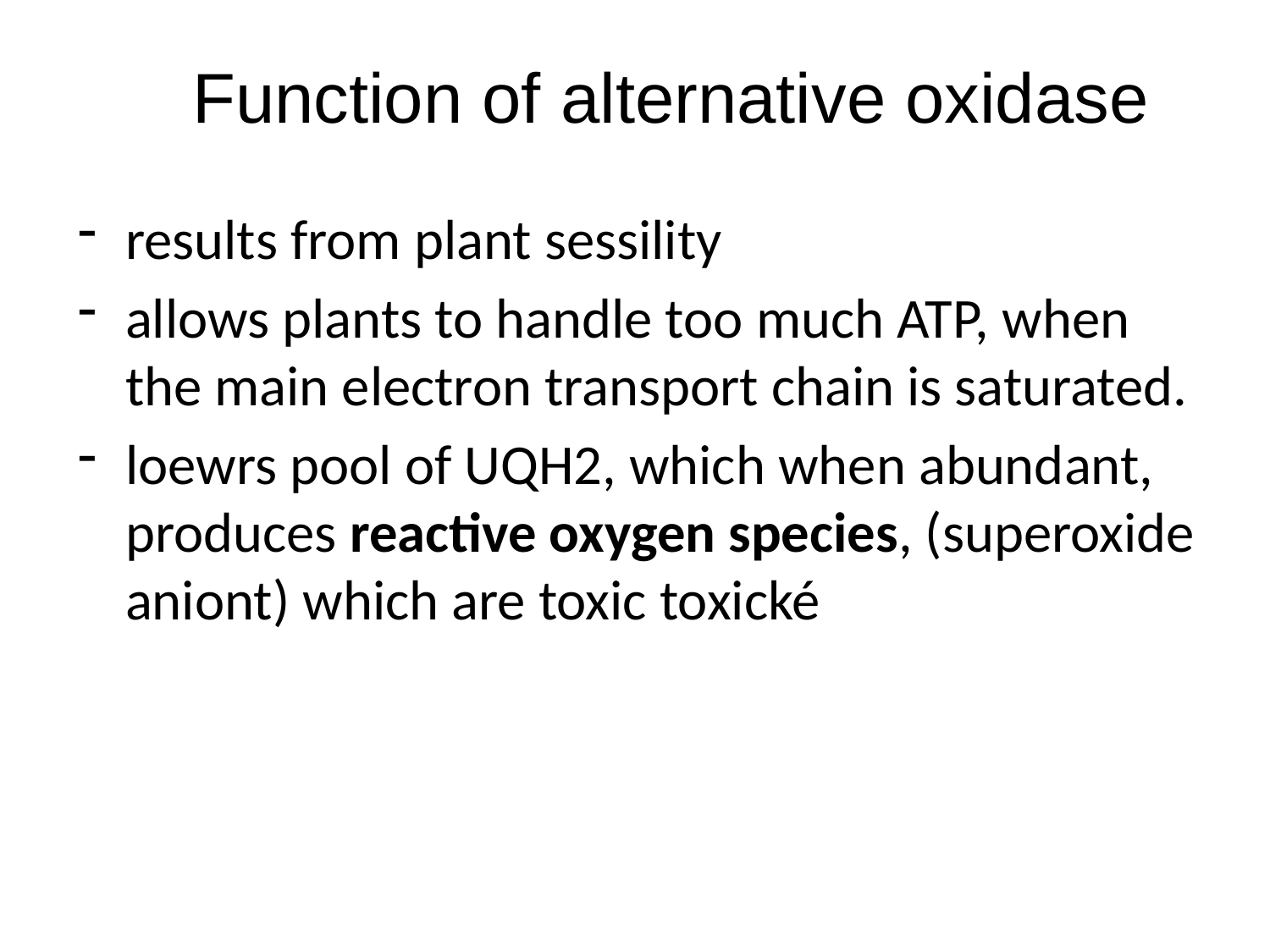

Function of alternative oxidase
results from plant sessility
allows plants to handle too much ATP, when the main electron transport chain is saturated.
loewrs pool of UQH2, which when abundant, produces reactive oxygen species, (superoxide aniont) which are toxic toxické